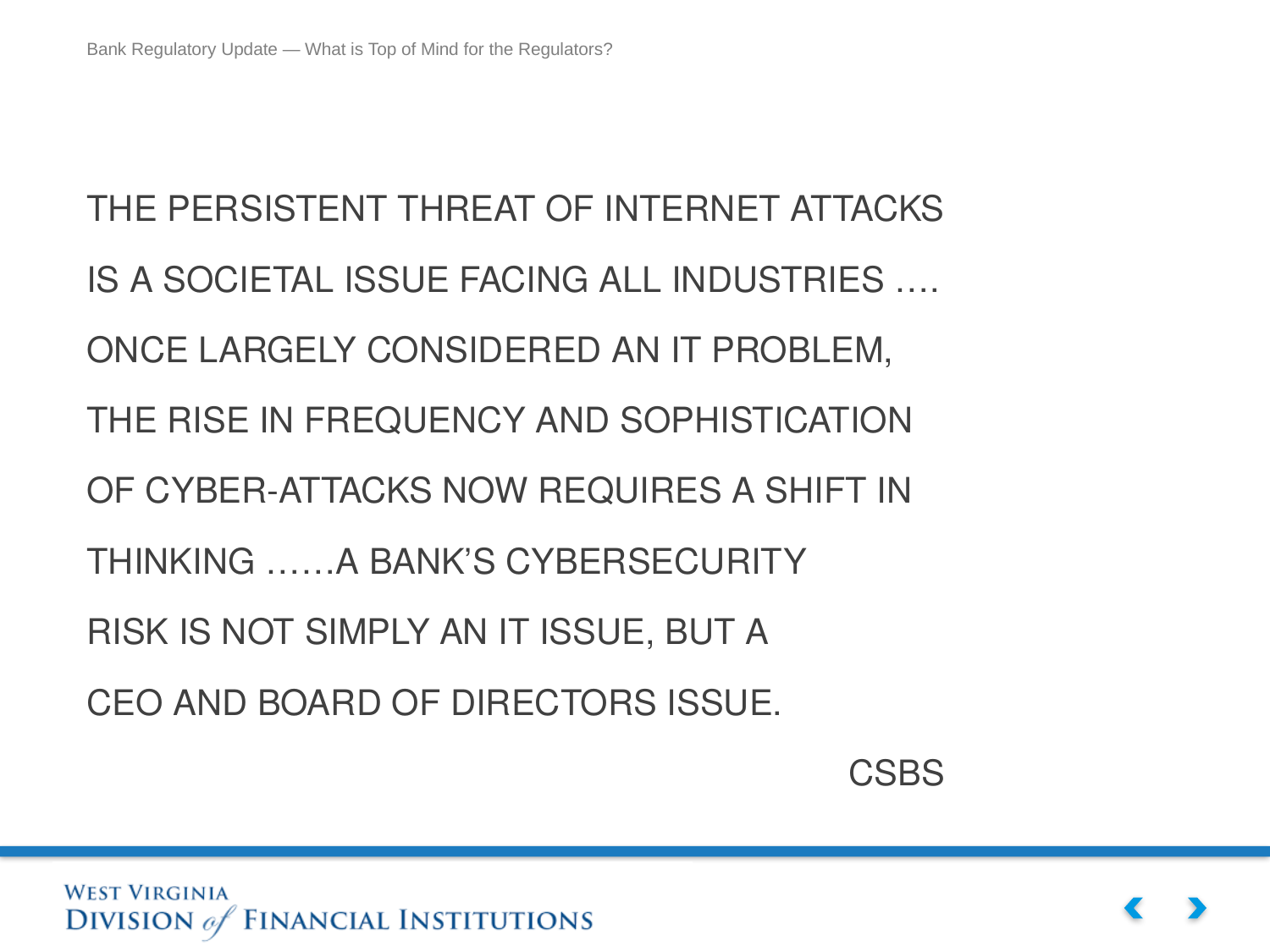

THE PERSISTENT THREAT OF INTERNET ATTACKS
IS A SOCIETAL ISSUE FACING ALL INDUSTRIES ….
ONCE LARGELY CONSIDERED AN IT PROBLEM,
THE RISE IN FREQUENCY AND SOPHISTICATION
OF CYBER-ATTACKS NOW REQUIRES A SHIFT IN
THINKING ……A BANK’S CYBERSECURITY
RISK IS NOT SIMPLY AN IT ISSUE, BUT A
CEO AND BOARD OF DIRECTORS ISSUE.
						CSBS